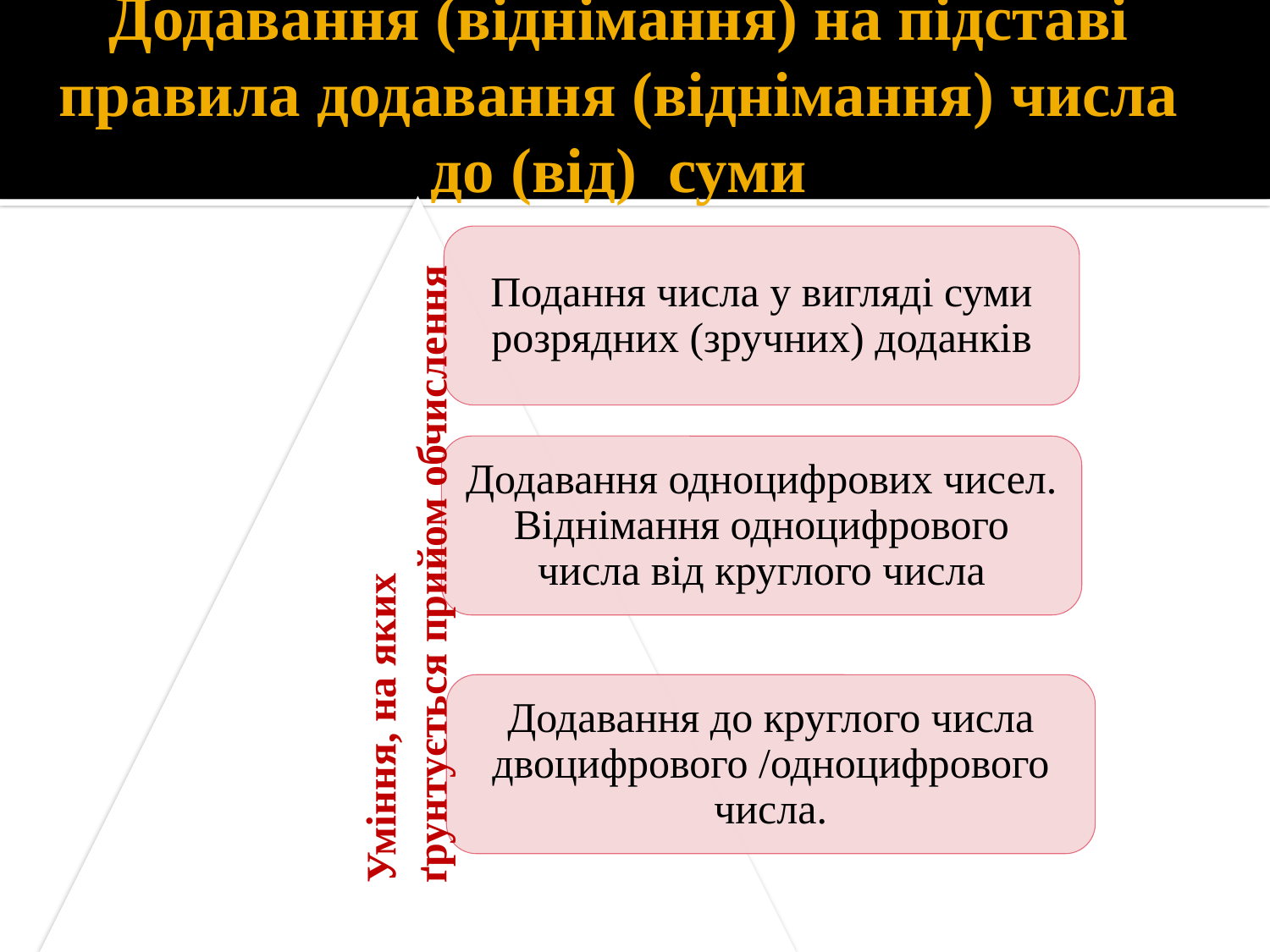

# Додавання (віднімання) на підставі правила додавання (віднімання) числа до (від)  суми
Подання числа у вигляді суми розрядних (зручних) доданків
Додавання одноцифрових чисел.
Віднімання одноцифрового числа від круглого числа
Додавання до круглого числа двоцифрового /одноцифрового числа.
Уміння, на яких
ґрунтується прийом обчислення